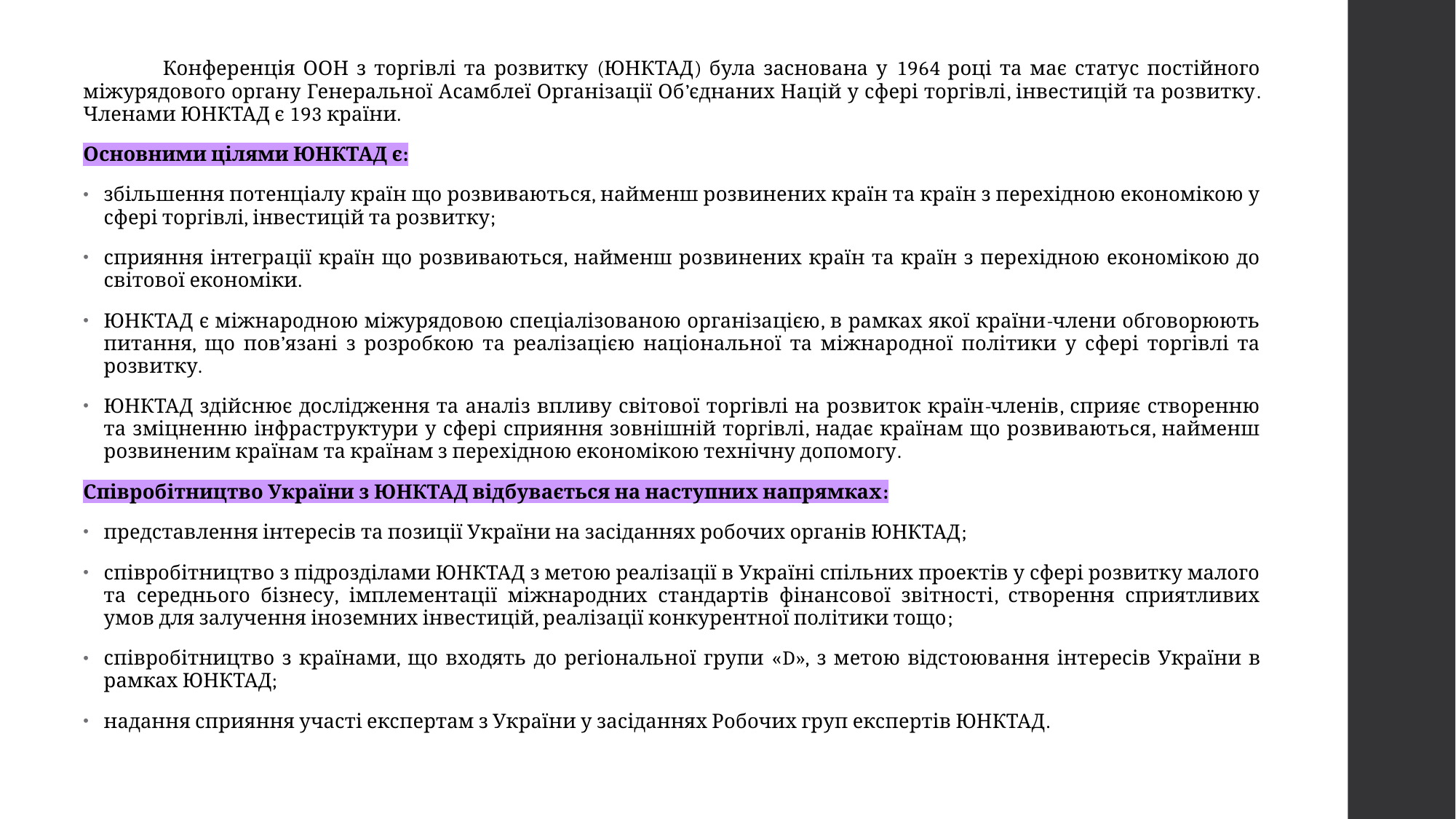

Конференція ООН з торгівлі та розвитку (ЮНКТАД) була заснована у 1964 році та має статус постійного міжурядового органу Генеральної Асамблеї Організації Об’єднаних Націй у сфері торгівлі, інвестицій та розвитку. Членами ЮНКТАД є 193 країни.
Основними цілями ЮНКТАД є:
збільшення потенціалу країн що розвиваються, найменш розвинених країн та країн з перехідною економікою у сфері торгівлі, інвестицій та розвитку;
сприяння інтеграції країн що розвиваються, найменш розвинених країн та країн з перехідною економікою до світової економіки.
ЮНКТАД є міжнародною міжурядовою спеціалізованою організацією, в рамках якої країни-члени обговорюють питання, що пов’язані з розробкою та реалізацією національної та міжнародної політики у сфері торгівлі та розвитку.
ЮНКТАД здійснює дослідження та аналіз впливу світової торгівлі на розвиток країн-членів, сприяє створенню та зміцненню інфраструктури у сфері сприяння зовнішній торгівлі, надає країнам що розвиваються, найменш розвиненим країнам та країнам з перехідною економікою технічну допомогу.
Співробітництво України з ЮНКТАД відбувається на наступних напрямках:
представлення інтересів та позиції України на засіданнях робочих органів ЮНКТАД;
співробітництво з підрозділами ЮНКТАД з метою реалізації в Україні спільних проектів у сфері розвитку малого та середнього бізнесу, імплементації міжнародних стандартів фінансової звітності, створення сприятливих умов для залучення іноземних інвестицій, реалізації конкурентної політики тощо;
співробітництво з країнами, що входять до регіональної групи «D», з метою відстоювання інтересів України в рамках ЮНКТАД;
надання сприяння участі експертам з України у засіданнях Робочих груп експертів ЮНКТАД.